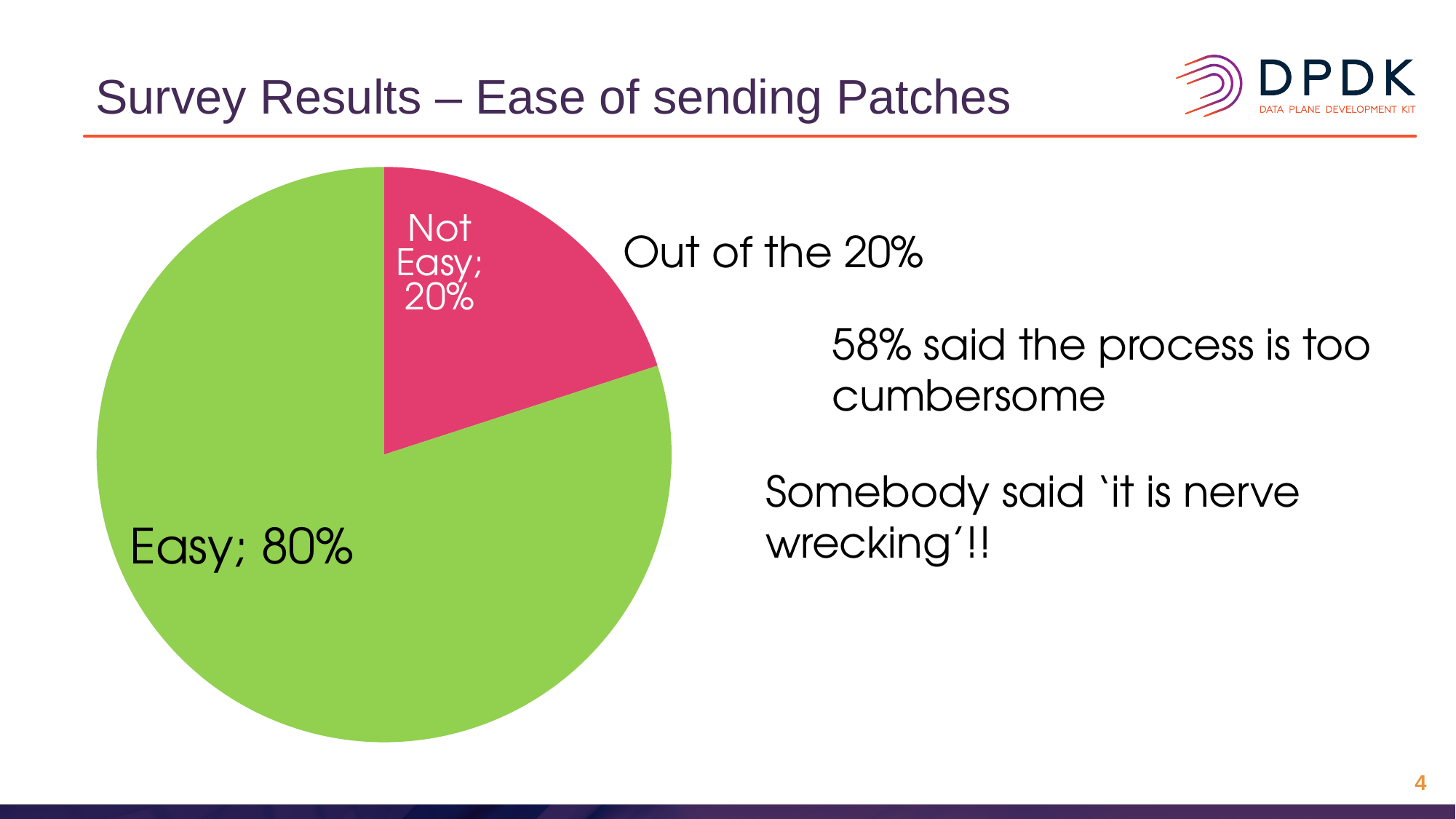

# Survey Results – Ease of sending Patches

### Chart

| Category | Sales |
|---|---|
| Not Easy | 0.2 |
| Easy | 0.8 |
Out of the 20%
58% said the process is too cumbersome
Somebody said ‘it is nerve wrecking’!!